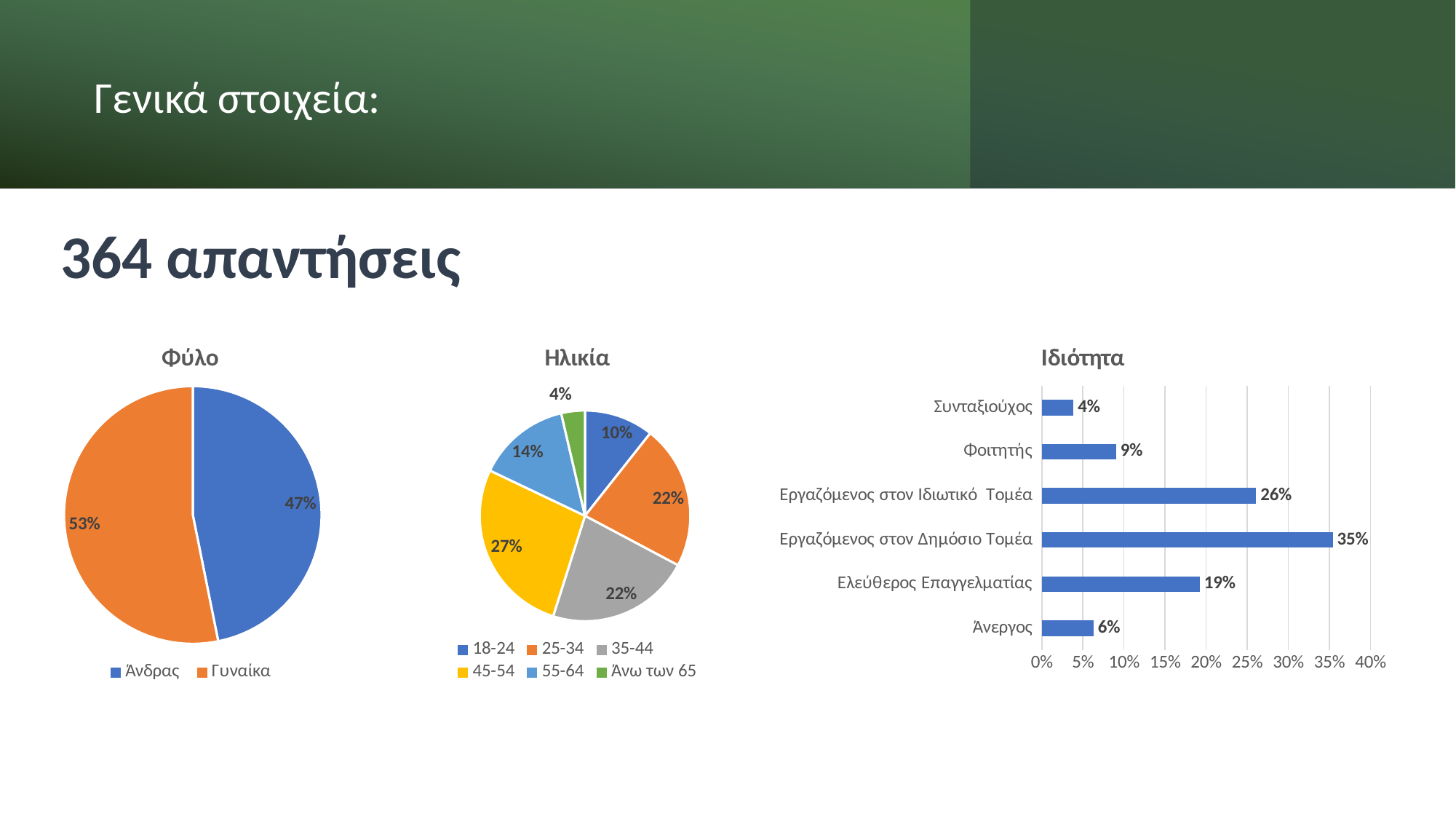

# Γενικά στοιχεία:
364 απαντήσεις

### Chart: Ιδιότητα

| Category |  |
|---|---|
| Άνεργος  | 0.06318681318681318 |
| Ελεύθερος Επαγγελματίας  | 0.19230769230769232 |
| Εργαζόμενος στον Δημόσιο Τομέα  | 0.3543956043956044 |
| Εργαζόμενος στον Ιδιωτικό  Τομέα  | 0.260989010989011 |
| Φοιτητής  | 0.09065934065934066 |
| Συνταξιούχος  | 0.038461538461538464 |

### Chart: Φύλο

| Category |  |
|---|---|
| Άνδρας  | 0.46703296703296704 |
| Γυναίκα  | 0.5302197802197802 |

### Chart: Ηλικία

| Category |  |
|---|---|
| 18-24 | 0.1043956043956044 |
| 25-34 | 0.21703296703296704 |
| 35-44 | 0.21703296703296704 |
| 45-54 | 0.2664835164835165 |
| 55-64 | 0.1401098901098901 |
| Άνω των 65 | 0.03571428571428571 |